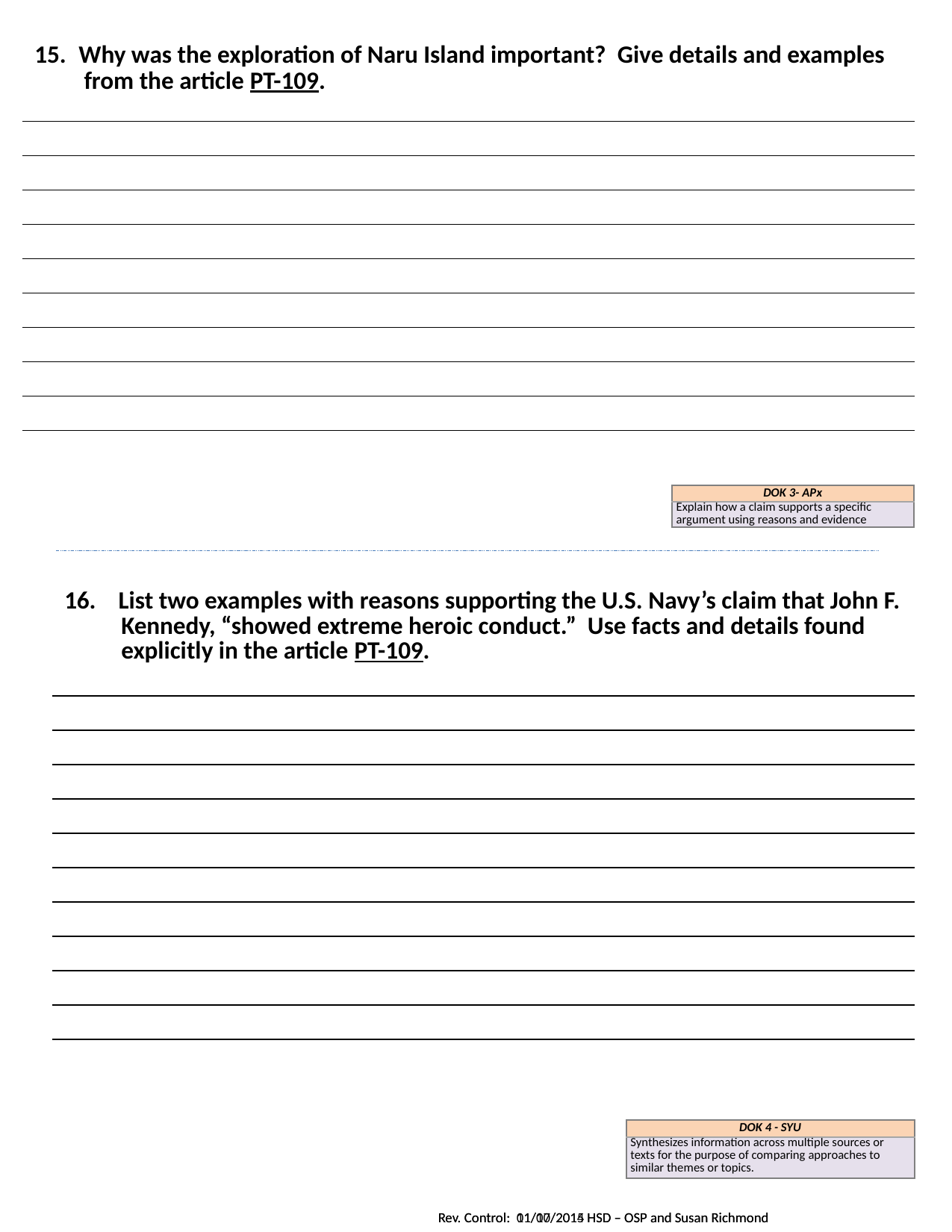

| 15. Why was the exploration of Naru Island important? Give details and examples from the article PT-109. |
| --- |
|  |
|  |
|  |
|  |
|  |
|  |
|  |
|  |
|  |
| DOK 3- APx |
| --- |
| Explain how a claim supports a specific argument using reasons and evidence |
| 16. List two examples with reasons supporting the U.S. Navy’s claim that John F. Kennedy, “showed extreme heroic conduct.” Use facts and details found explicitly in the article PT-109. |
| --- |
|  |
|  |
|  |
|  |
|  |
|  |
|  |
|  |
|  |
|  |
| DOK 4 - SYU |
| --- |
| Synthesizes information across multiple sources or texts for the purpose of comparing approaches to similar themes or topics. |